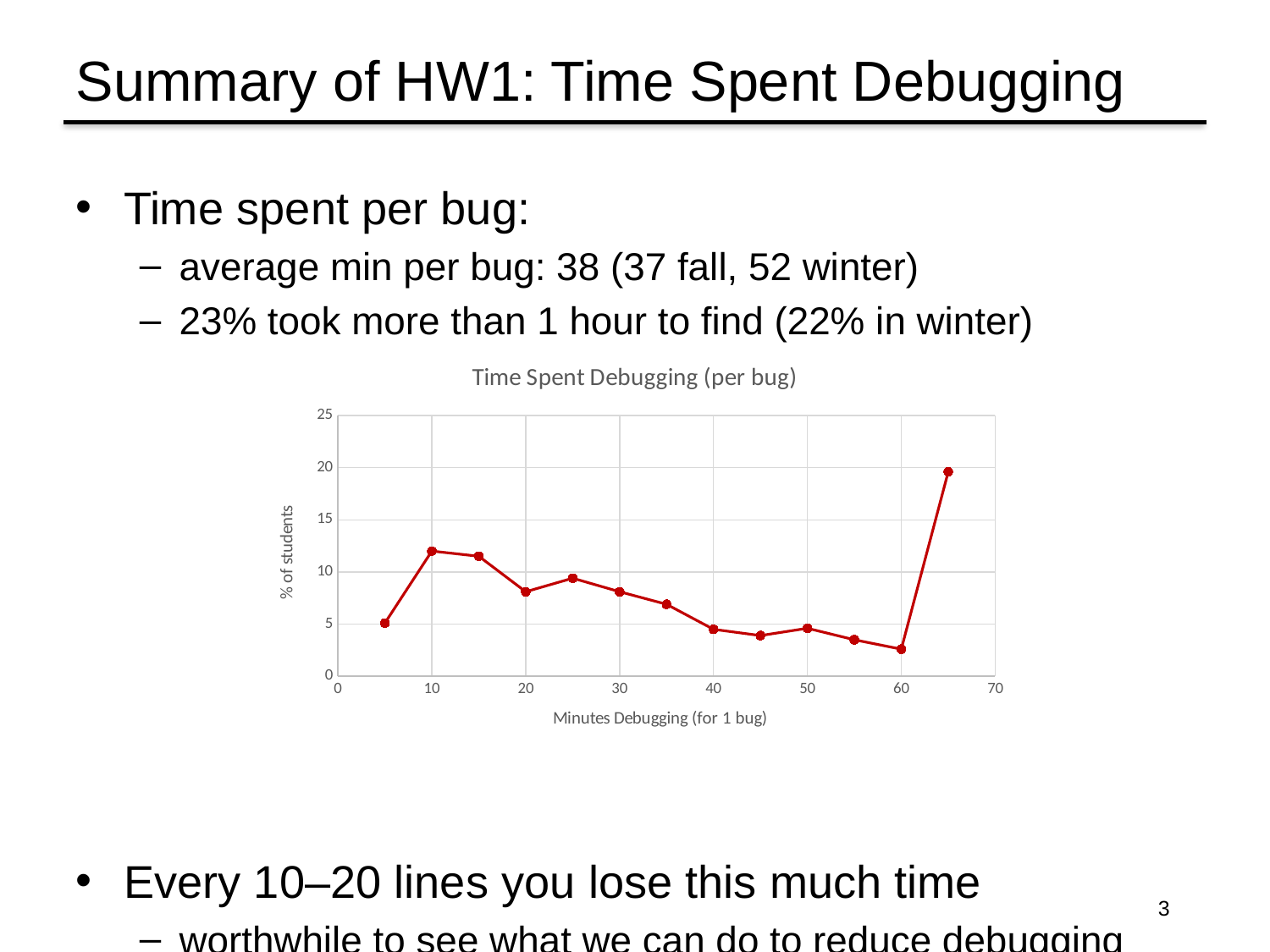

# Summary of HW1: Time Spent Debugging
Time spent per bug:
average min per bug: 38 (37 fall, 52 winter)
23% took more than 1 hour to find (22% in winter)

Every 10–20 lines you lose this much time
worthwhile to see what we can do to reduce debugging

### Chart: Time Spent Debugging (per bug)

| Category | % of Students |
|---|---|
3